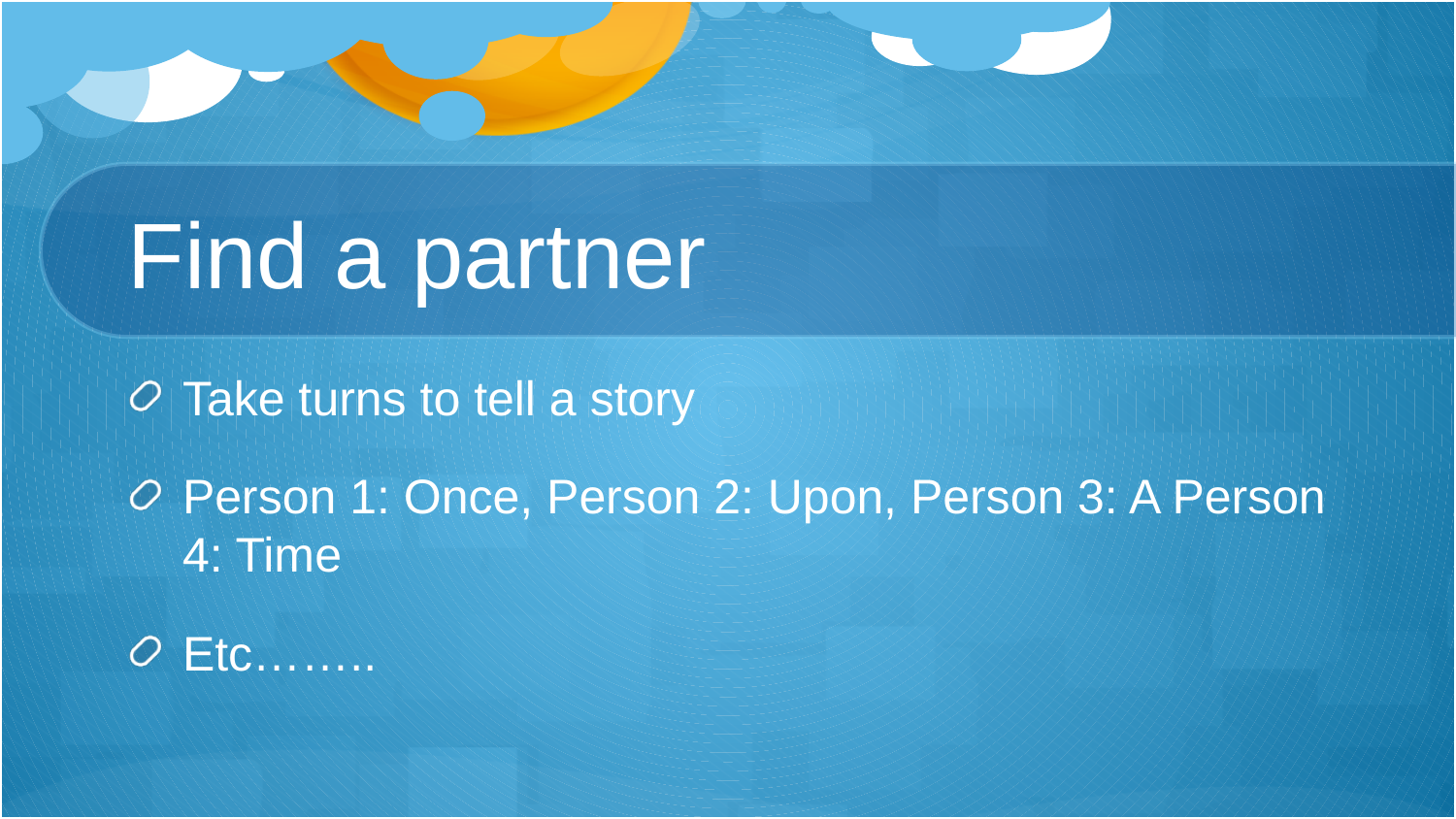

# Find a partner
Take turns to tell a story
Person 1: Once, Person 2: Upon, Person 3: A Person 4: Time
Etc……..